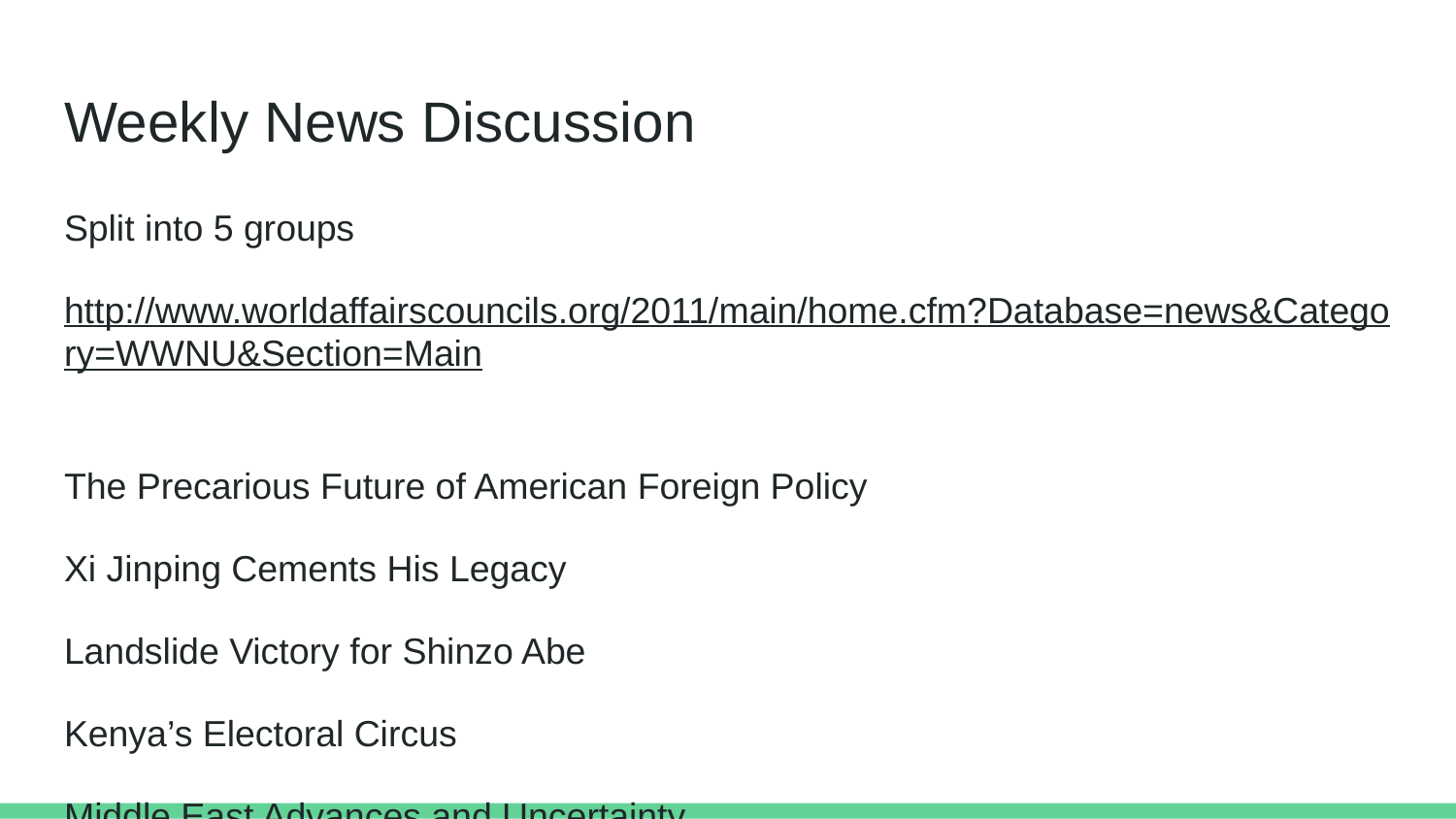

# Weekly News Discussion
Split into 5 groups
http://www.worldaffairscouncils.org/2011/main/home.cfm?Database=news&Category=WWNU&Section=Main
The Precarious Future of American Foreign Policy
Xi Jinping Cements His Legacy
Landslide Victory for Shinzo Abe
Kenya’s Electoral Circus
Middle East Advances and Uncertainty